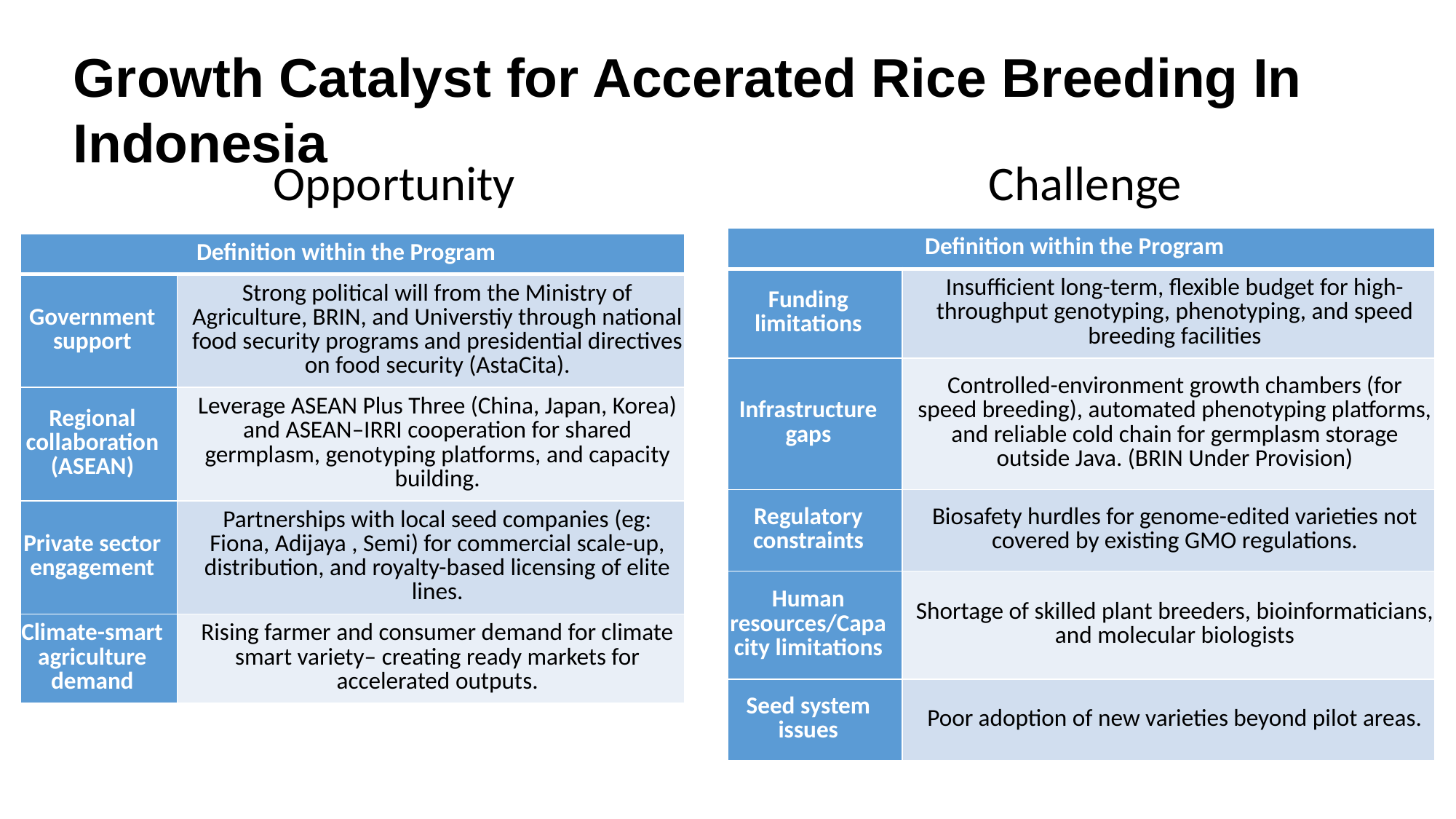

Growth Catalyst for Accerated Rice Breeding In Indonesia
Opportunity
Challenge
| Definition within the Program |  |
| --- | --- |
| Funding limitations | Insufficient long-term, flexible budget for high-throughput genotyping, phenotyping, and speed breeding facilities |
| Infrastructure gaps | Controlled-environment growth chambers (for speed breeding), automated phenotyping platforms, and reliable cold chain for germplasm storage outside Java. (BRIN Under Provision) |
| Regulatory constraints | Biosafety hurdles for genome-edited varieties not covered by existing GMO regulations. |
| Human resources/Capacity limitations | Shortage of skilled plant breeders, bioinformaticians, and molecular biologists |
| Seed system issues | Poor adoption of new varieties beyond pilot areas. |
| Definition within the Program |  |
| --- | --- |
| Government support | Strong political will from the Ministry of Agriculture, BRIN, and Universtiy through national food security programs and presidential directives on food security (AstaCita). |
| Regional collaboration (ASEAN) | Leverage ASEAN Plus Three (China, Japan, Korea) and ASEAN–IRRI cooperation for shared germplasm, genotyping platforms, and capacity building. |
| Private sector engagement | Partnerships with local seed companies (eg: Fiona, Adijaya , Semi) for commercial scale-up, distribution, and royalty-based licensing of elite lines. |
| Climate-smart agriculture demand | Rising farmer and consumer demand for climate smart variety– creating ready markets for accelerated outputs. |